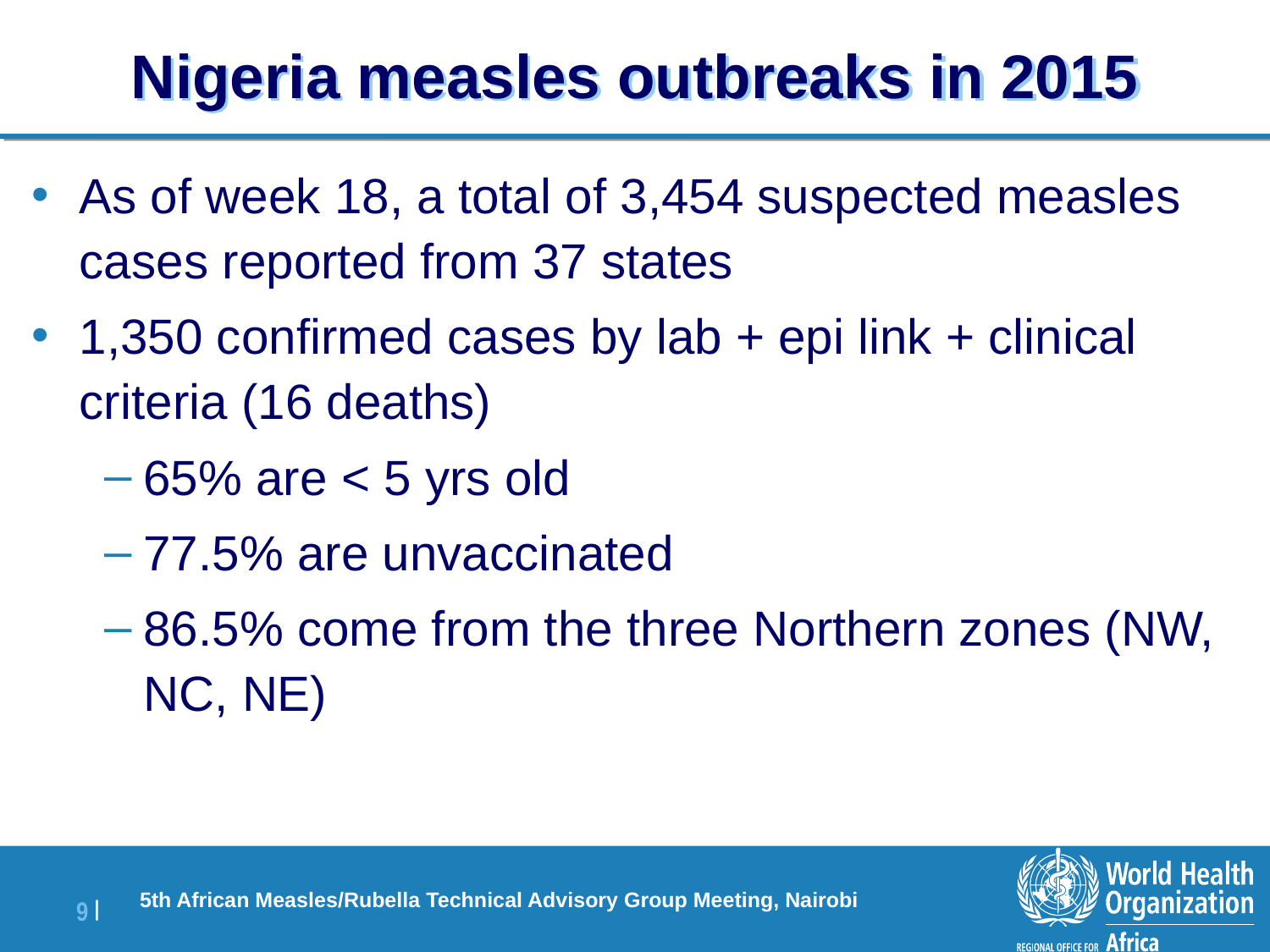

# Nigeria measles outbreaks in 2015
As of week 18, a total of 3,454 suspected measles cases reported from 37 states
1,350 confirmed cases by lab + epi link + clinical criteria (16 deaths)
65% are < 5 yrs old
77.5% are unvaccinated
86.5% come from the three Northern zones (NW, NC, NE)